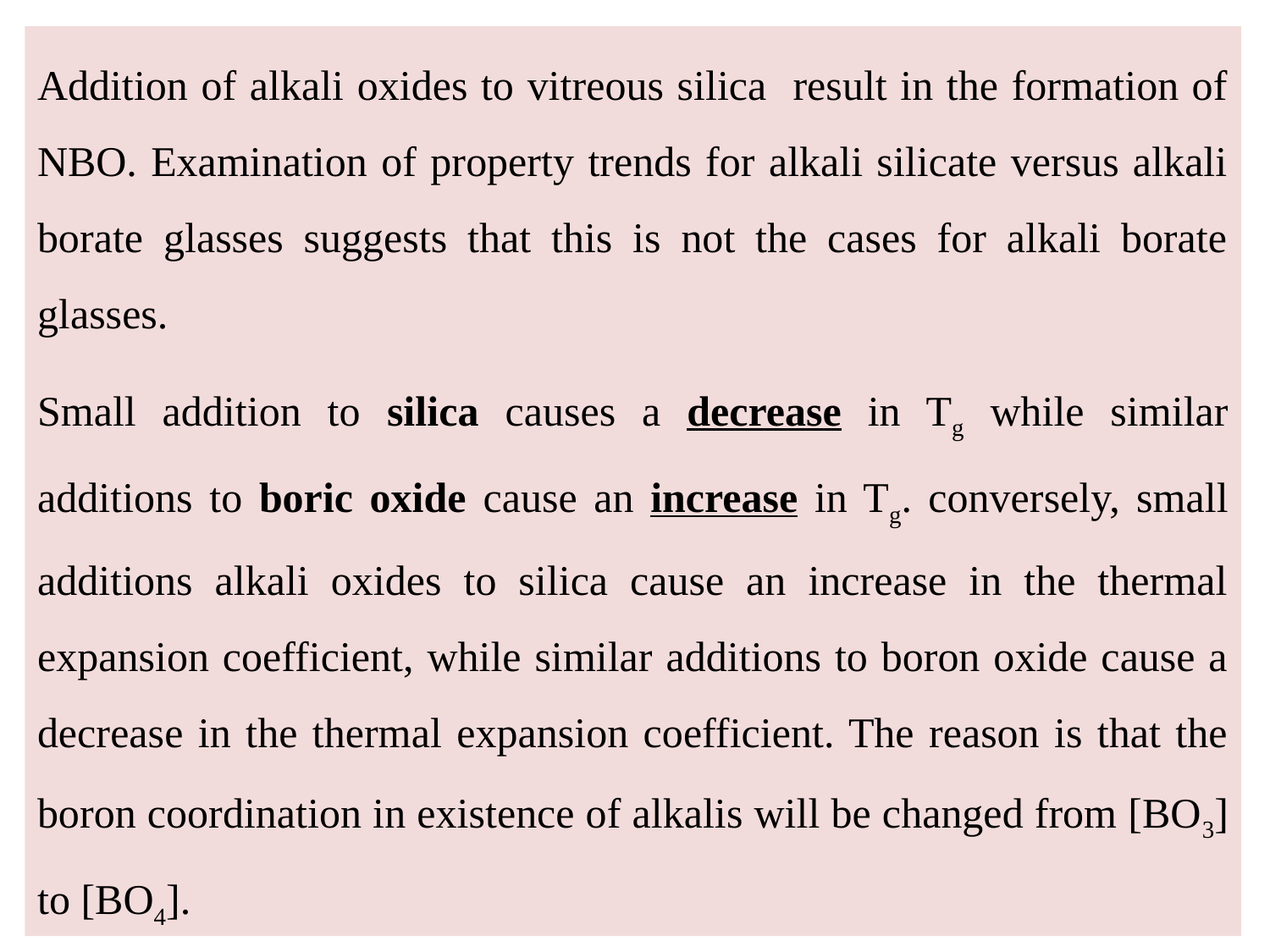

Addition of alkali oxides to vitreous silica  result in the formation of NBO. Examination of property trends for alkali silicate versus alkali borate glasses suggests that this is not the cases for alkali borate glasses.
Small addition to silica causes a decrease in Tg while similar additions to boric oxide cause an increase in Tg. conversely, small additions alkali oxides to silica cause an increase in the thermal expansion coefficient, while similar additions to boron oxide cause a decrease in the thermal expansion coefficient. The reason is that the boron coordination in existence of alkalis will be changed from [BO3] to [BO4].